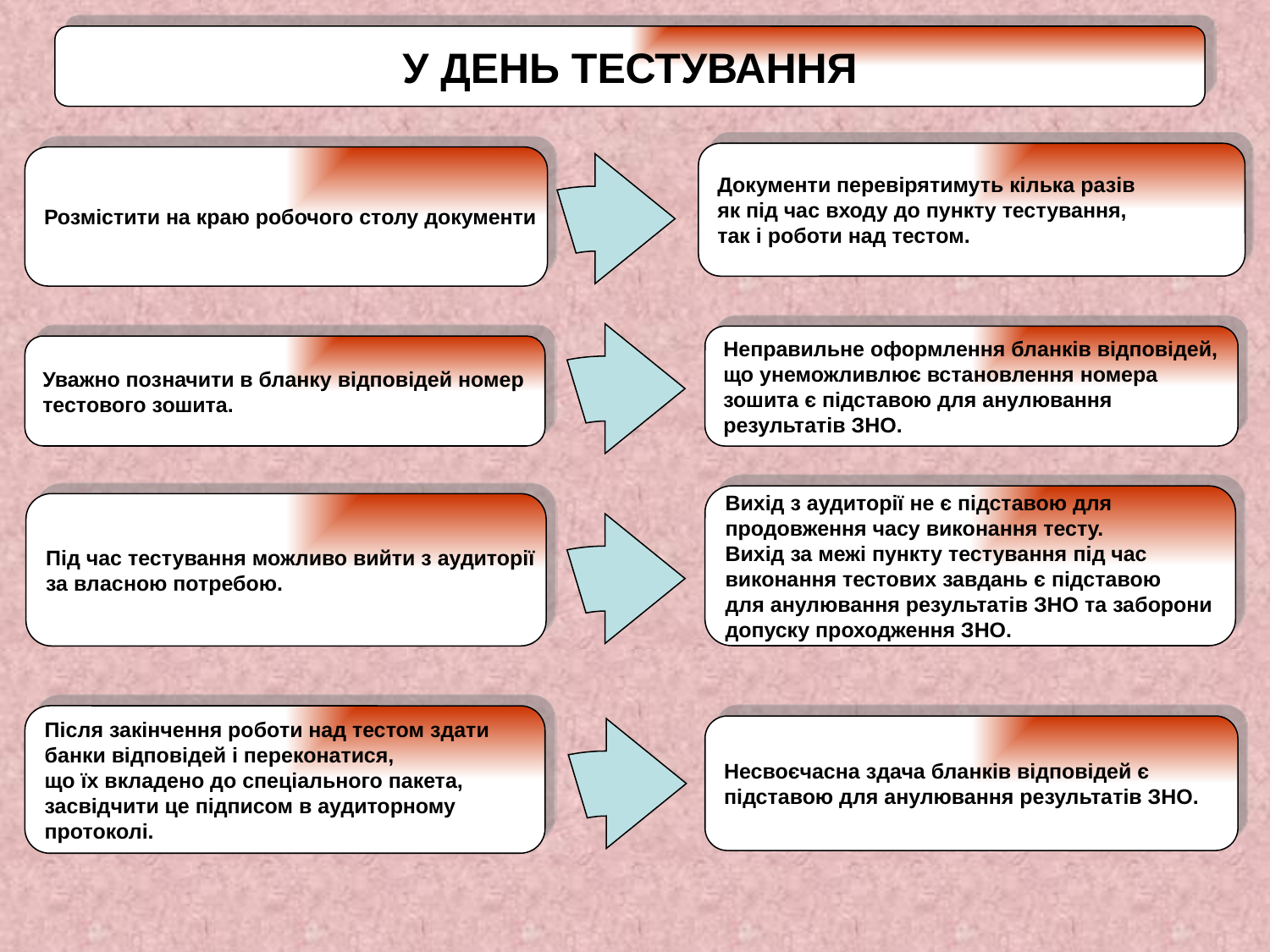

У ДЕНЬ ТЕСТУВАННЯ
Документи перевірятимуть кілька разів
як під час входу до пункту тестування,
так і роботи над тестом.
Розмістити на краю робочого столу документи

Неправильне оформлення бланків відповідей,
що унеможливлює встановлення номера
зошита є підставою для анулювання
результатів ЗНО.
Уважно позначити в бланку відповідей номер
тестового зошита.
Вихід з аудиторії не є підставою для
продовження часу виконання тесту.
Вихід за межі пункту тестування під час
виконання тестових завдань є підставою
для анулювання результатів ЗНО та заборони
допуску проходження ЗНО.
Під час тестування можливо вийти з аудиторії
за власною потребою.

Після закінчення роботи над тестом здати
банки відповідей і переконатися,
що їх вкладено до спеціального пакета,
засвідчити це підписом в аудиторному
протоколі.
Несвоєчасна здача бланків відповідей є
підставою для анулювання результатів ЗНО.